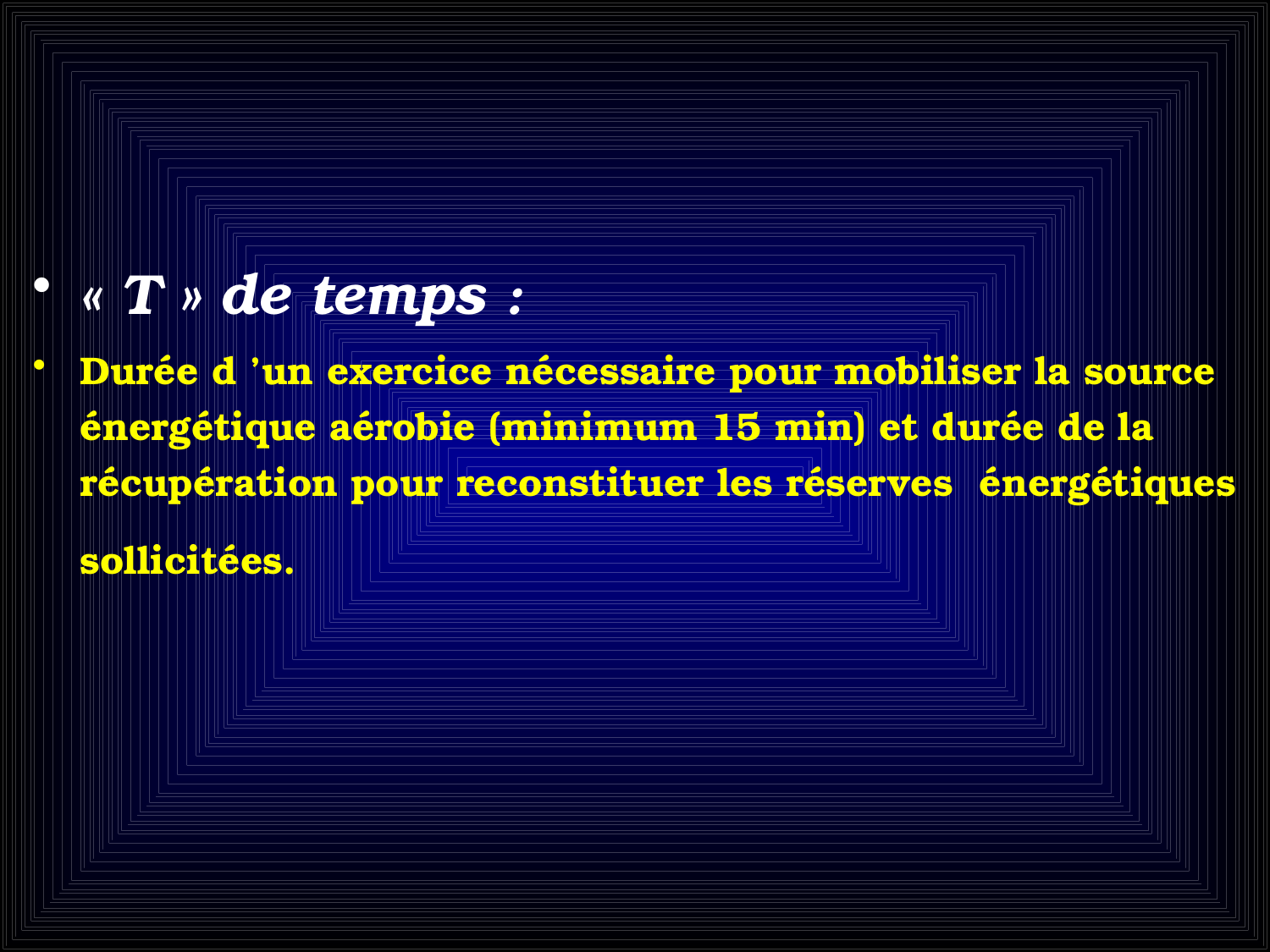

« T » de temps :
Durée d ’un exercice nécessaire pour mobiliser la source énergétique aérobie (minimum 15 min) et durée de la récupération pour reconstituer les réserves  énergétiques sollicitées.